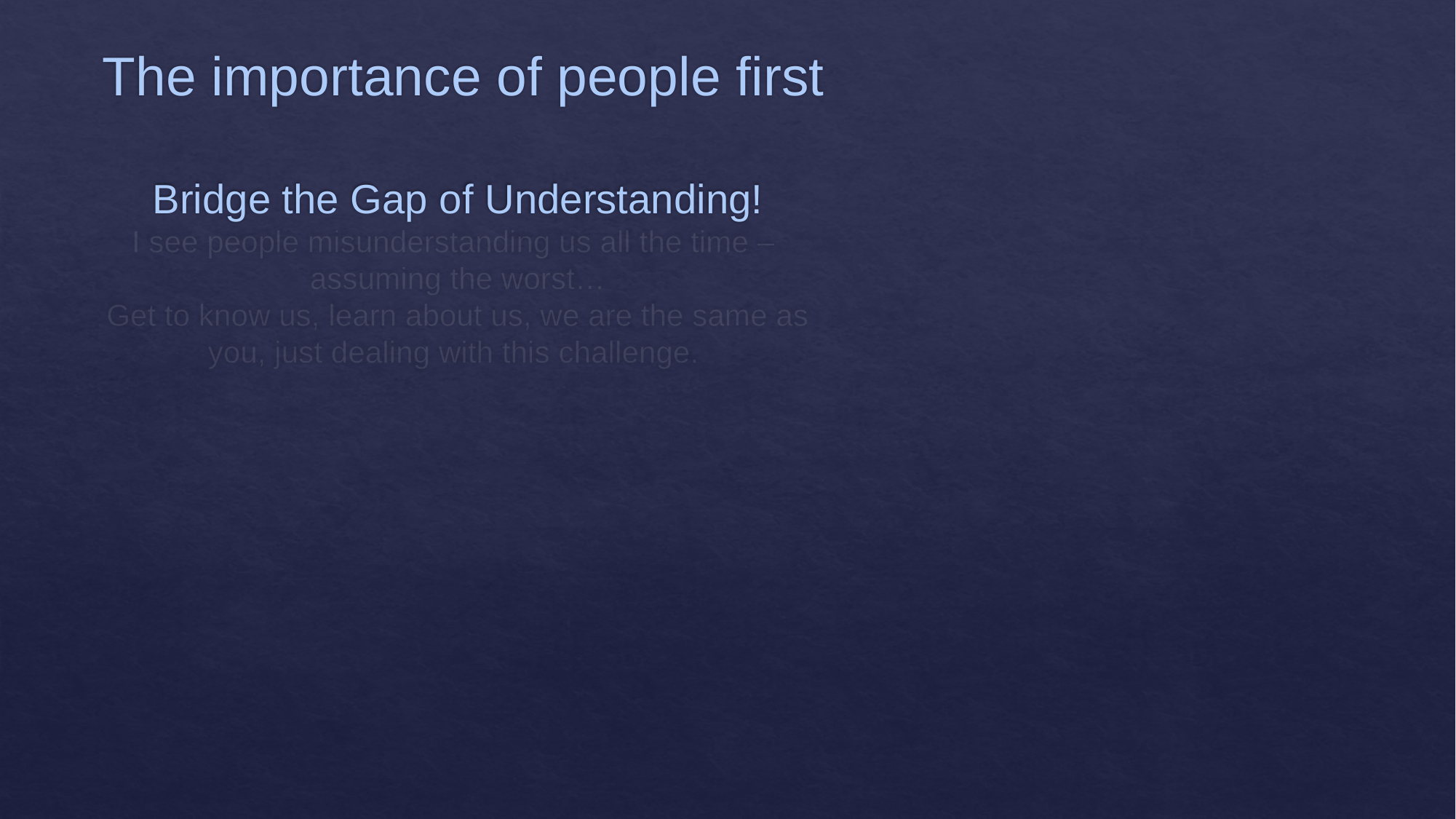

# The importance of people first
Bridge the Gap of Understanding!
I see people misunderstanding us all the time –
assuming the worst…
Get to know us, learn about us, we are the same as you, just dealing with this challenge.